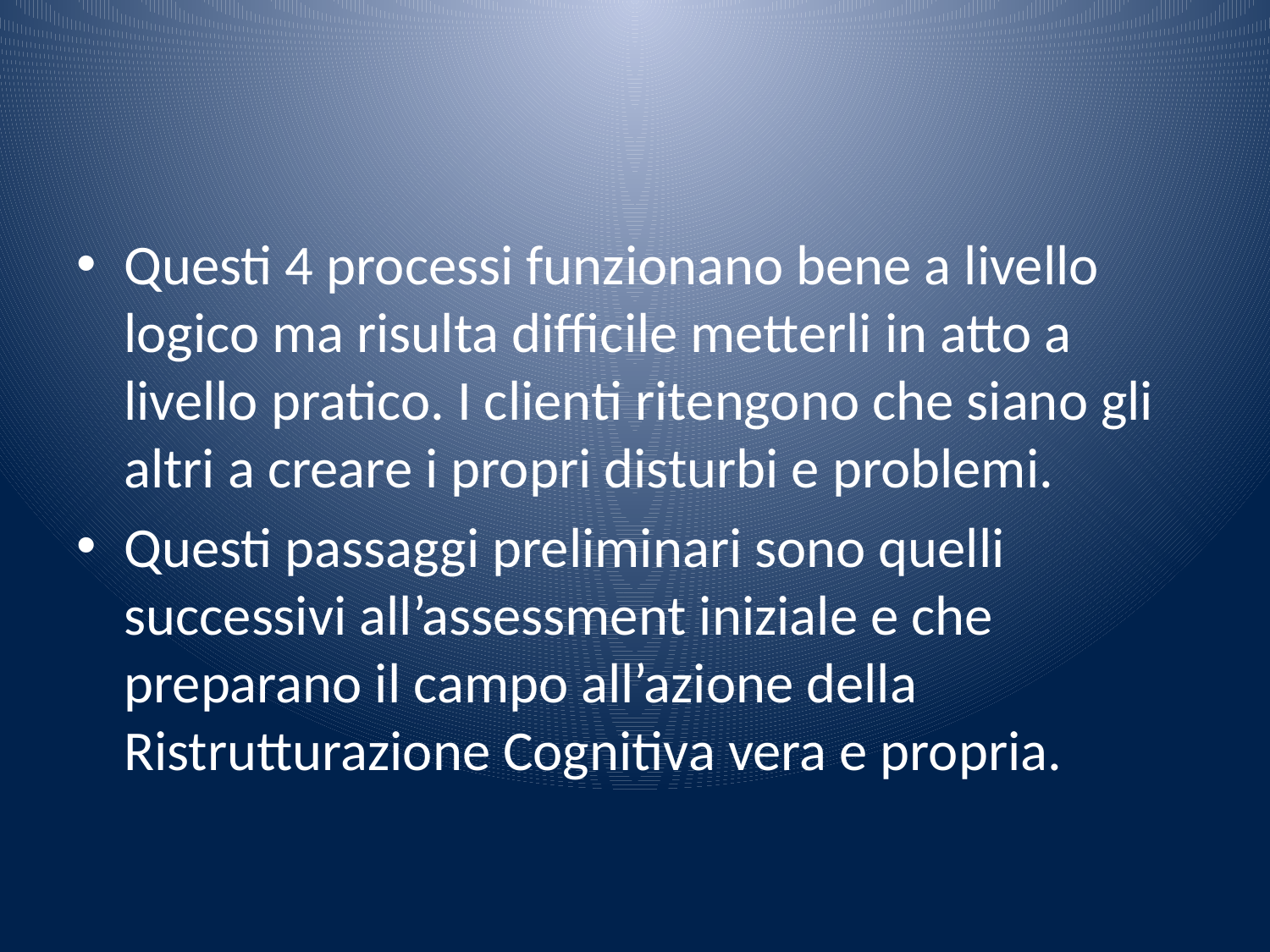

#
Questi 4 processi funzionano bene a livello logico ma risulta difficile metterli in atto a livello pratico. I clienti ritengono che siano gli altri a creare i propri disturbi e problemi.
Questi passaggi preliminari sono quelli successivi all’assessment iniziale e che preparano il campo all’azione della Ristrutturazione Cognitiva vera e propria.